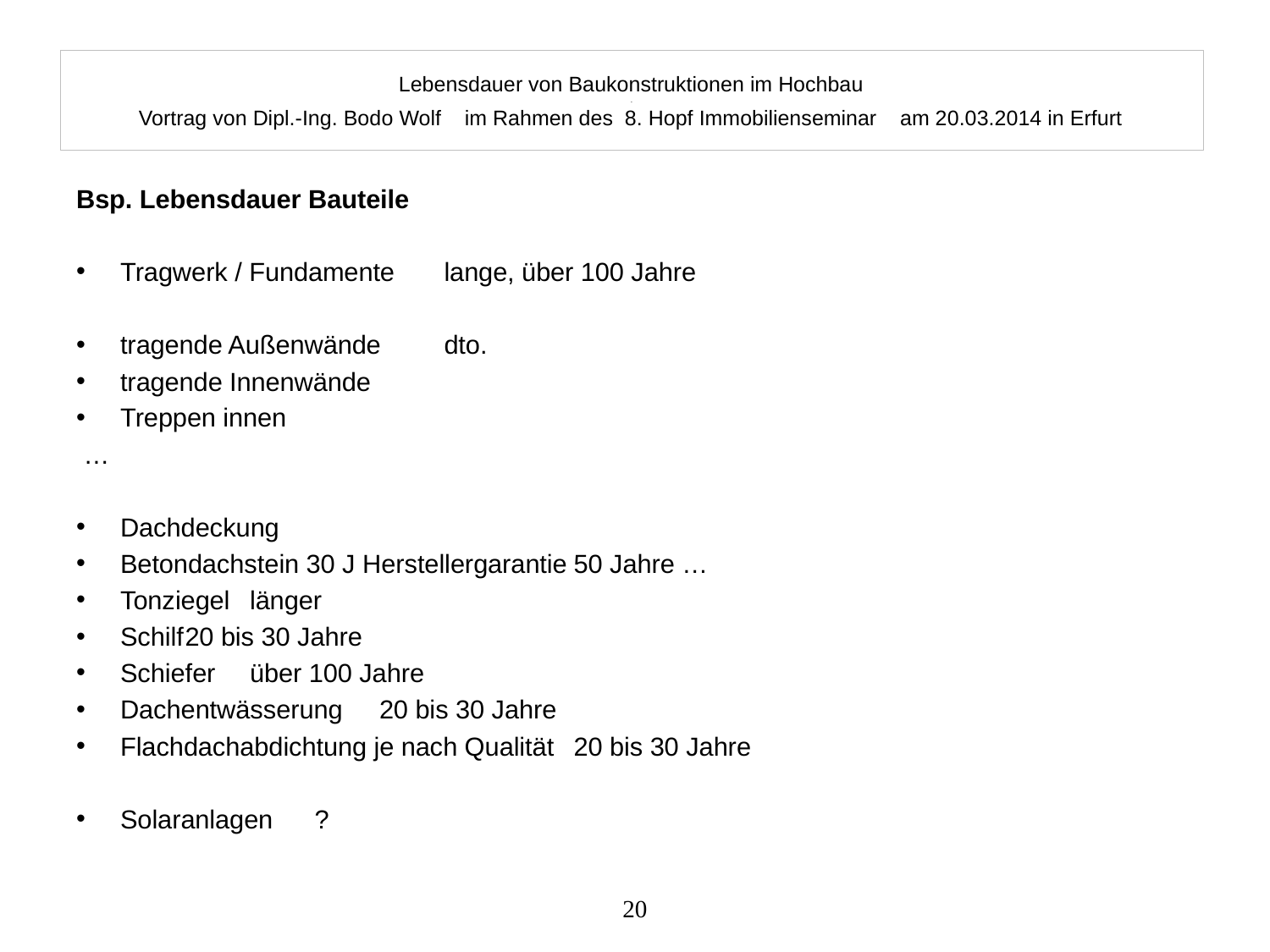

# Lebensdauer von Baukonstruktionen im Hochbau . Vortrag von Dipl.-Ing. Bodo Wolf    im Rahmen des  8. Hopf Immobilienseminar    am 20.03.2014 in Erfurt
Bsp. Lebensdauer Bauteile

Tragwerk / Fundamente			lange, über 100 Jahre

tragende Außenwände			dto.
tragende Innenwände
Treppen innen
 …

Dachdeckung
	Betondachstein 30 J Herstellergarantie	50 Jahre …
	Tonziegel				länger
	Schilf				20 bis 30 Jahre
	Schiefer				über 100 Jahre
Dachentwässerung			20 bis 30 Jahre
Flachdachabdichtung je nach Qualität	20 bis 30 Jahre

Solaranlagen				?

20